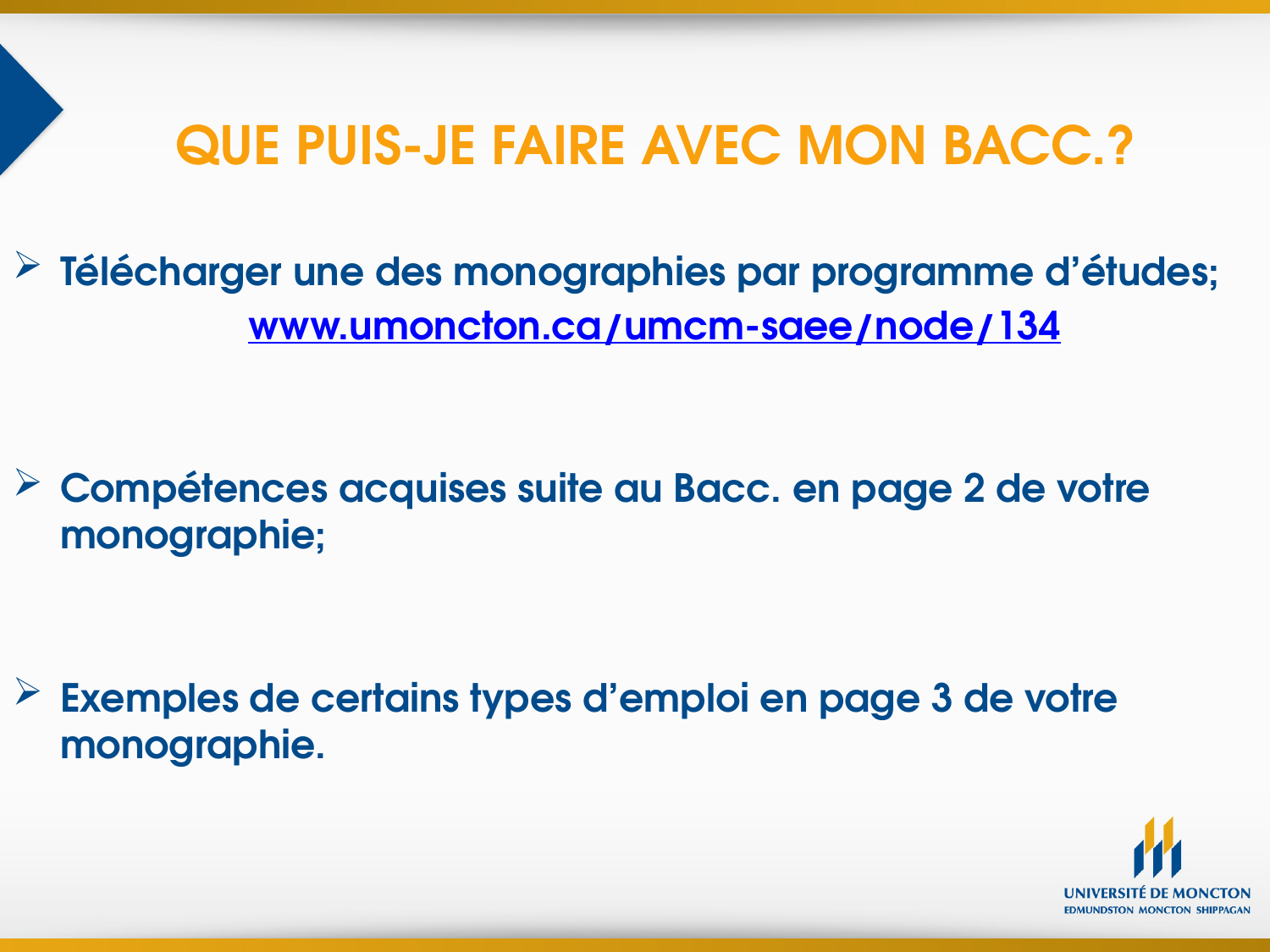

# QUE PUIS-JE FAIRE AVEC MON BACC.?
Télécharger une des monographies par programme d’études;
	www.umoncton.ca/umcm-saee/node/134

Compétences acquises suite au Bacc. en page 2 de votre monographie;

Exemples de certains types d’emploi en page 3 de votre monographie.